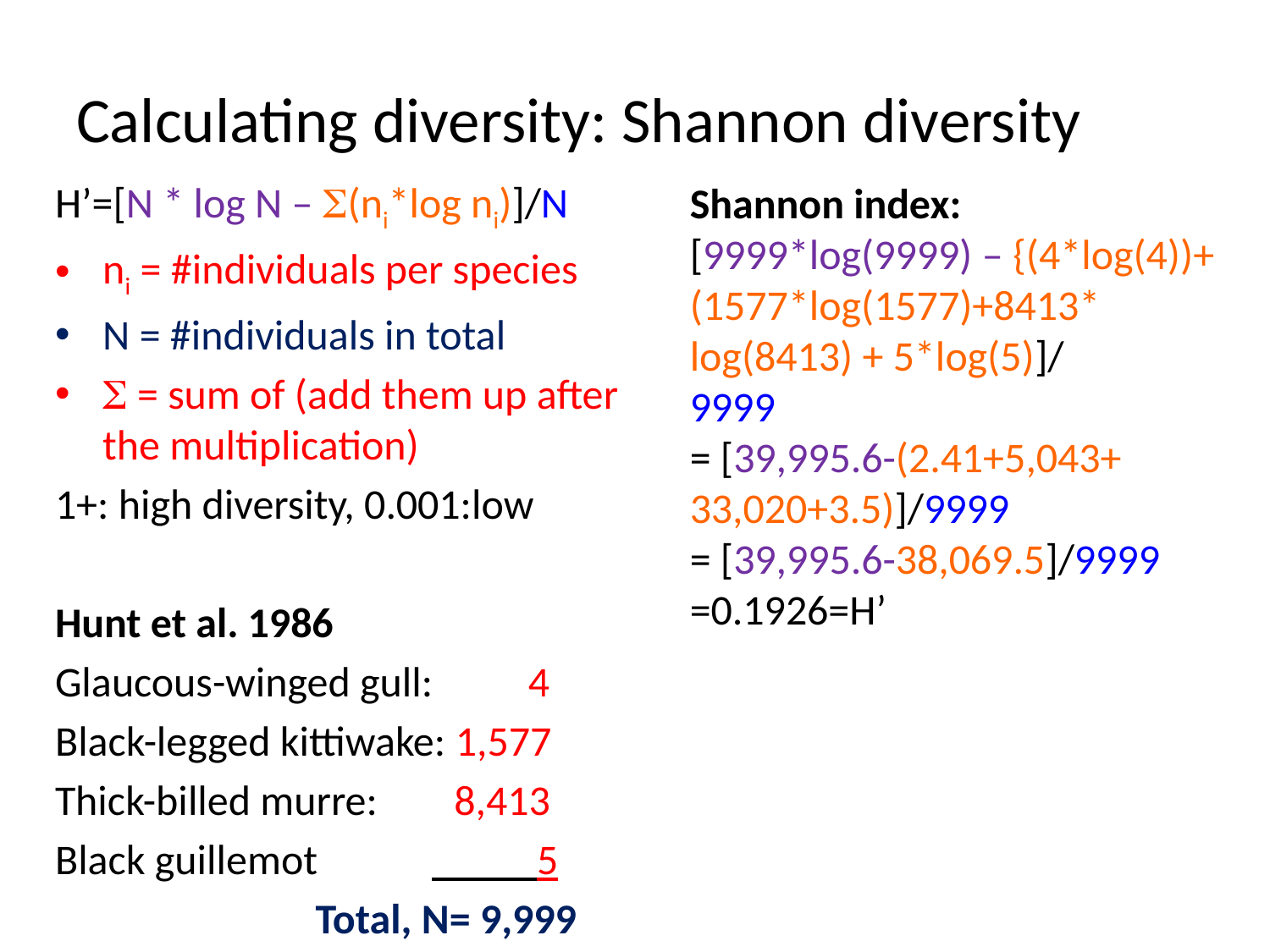

# Calculating diversity: Shannon diversity
H’=[N * log N – Σ(ni*log ni)]/N
ni = #individuals per species
N = #individuals in total
Σ = sum of (add them up after the multiplication)
1+: high diversity, 0.001:low

Hunt et al. 1986
Glaucous-winged gull:          4
Black-legged kittiwake: 1,577
Thick-billed murre:        8,413
Black guillemot                       5
	              Total, N= 9,999

Shannon index:
[9999*log(9999) – {(4*log(4))+ (1577*log(1577)+8413*
log(8413) + 5*log(5)]/
9999
= [39,995.6-(2.41+5,043+ 33,020+3.5)]/9999
= [39,995.6-38,069.5]/9999
=0.1926=H’